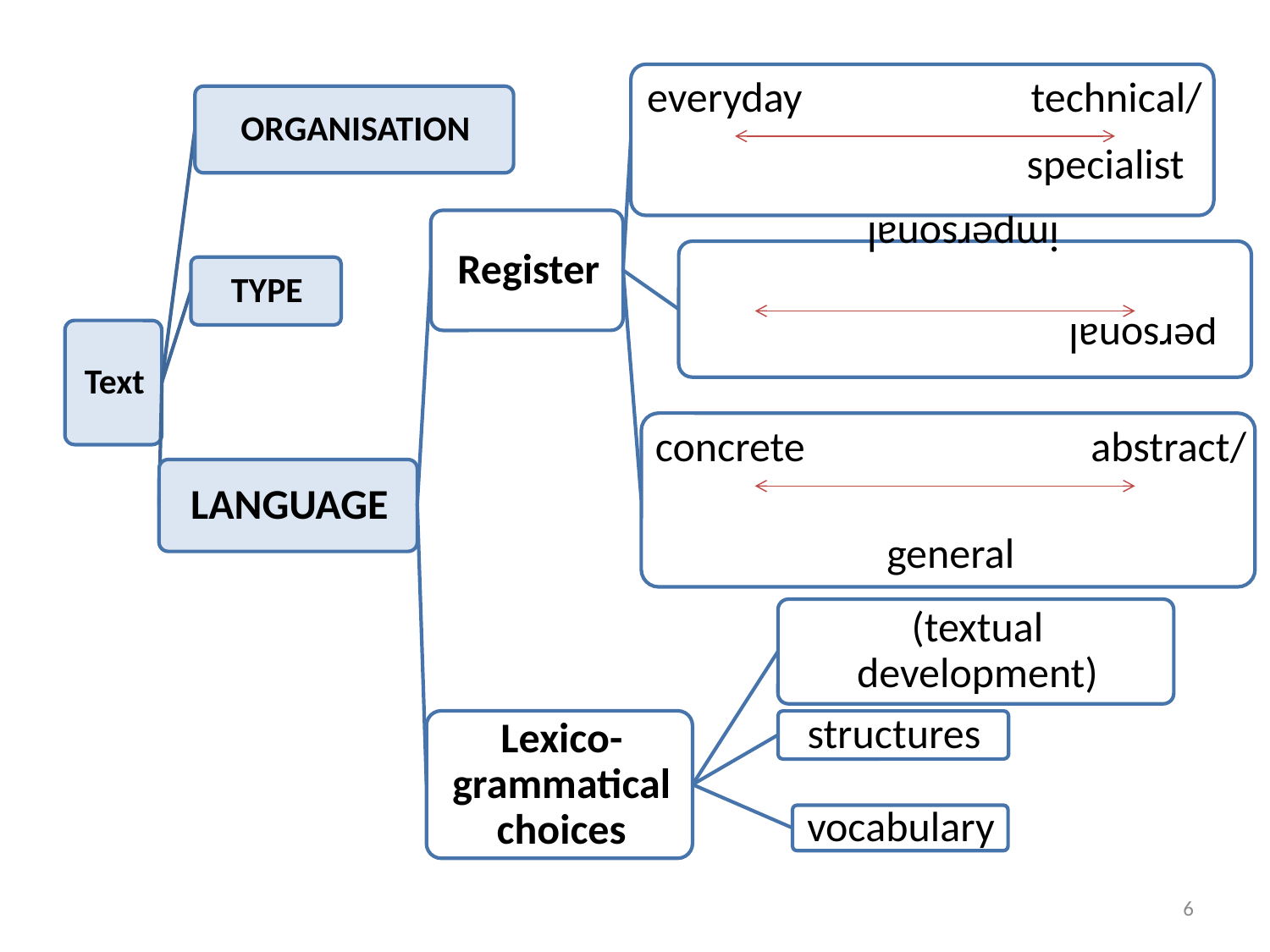

Text

TYPE

LANGUAGE

Register

everyday                        technical/
                                      specialist

concrete                              abstract/
                                                 general

personal 				                         impersonal

Lexico-grammatical choices

structures

(textual development)

vocabulary

ORGANISATION
6